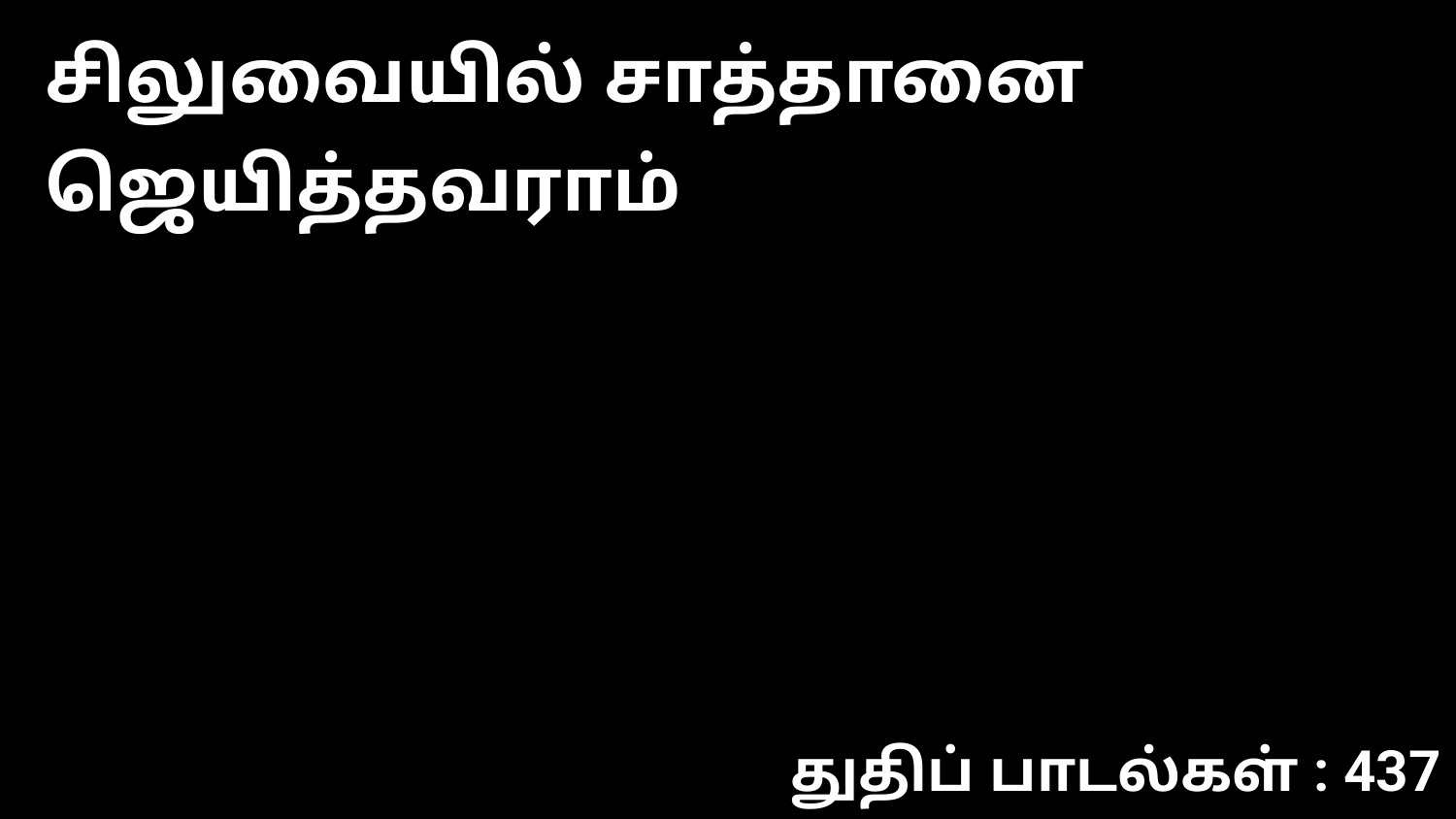

சிலுவையில் சாத்தானை ஜெயித்தவராம்
துதிப் பாடல்கள் : 437